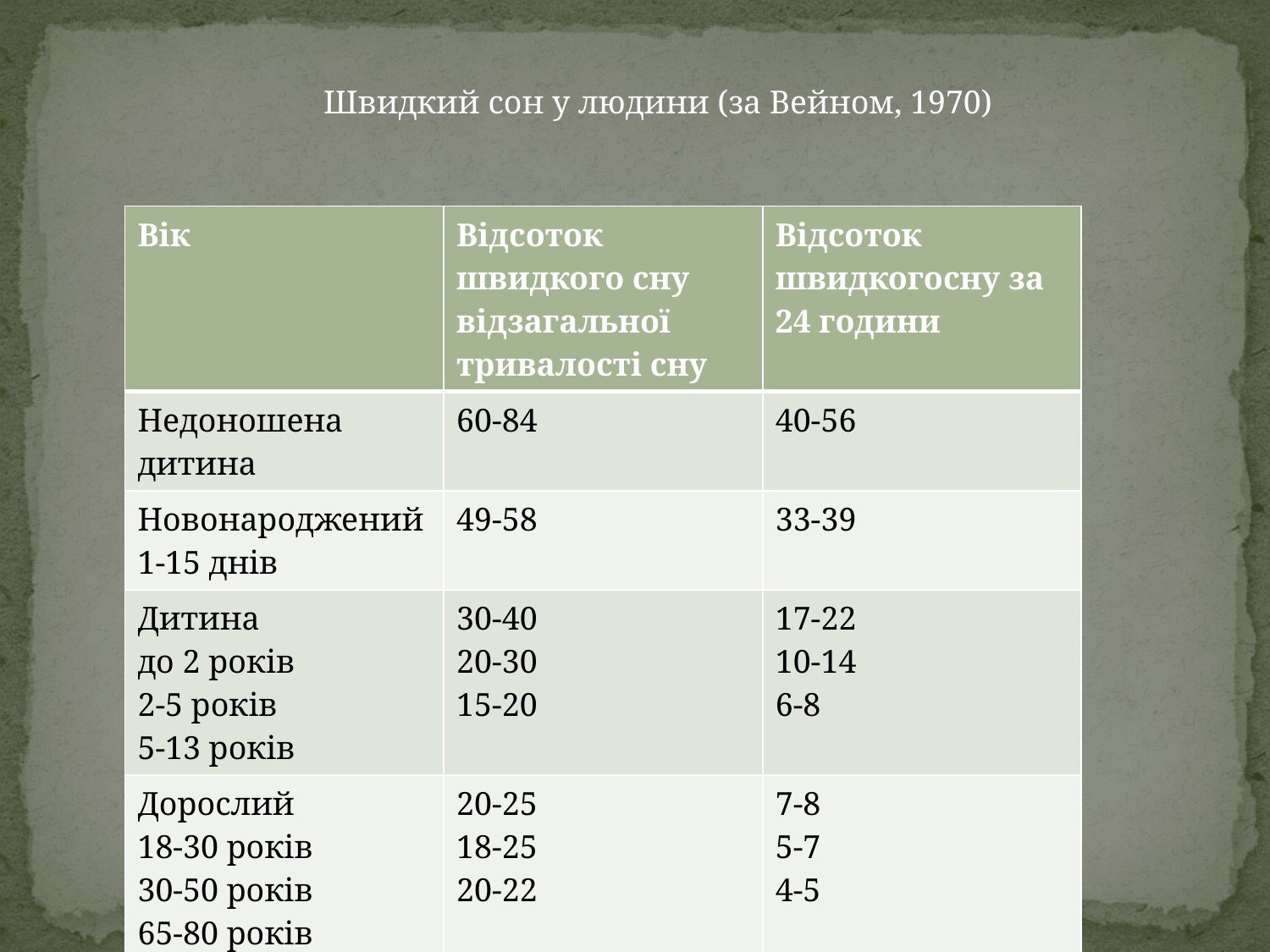

Швидкий сон у людини (за Вейном, 1970)
| Вік | Відсоток швидкого сну відзагальної тривалості сну | Відсоток швидкогосну за 24 години |
| --- | --- | --- |
| Недоношена дитина | 60-84 | 40-56 |
| Новонароджений1-15 днів | 49-58 | 33-39 |
| Дитина до 2 років 2-5 років 5-13 років | 30-40 20-30 15-20 | 17-22 10-14 6-8 |
| Дорослий 18-30 років 30-50 років 65-80 років | 20-25 18-25 20-22 | 7-8 5-7 4-5 |